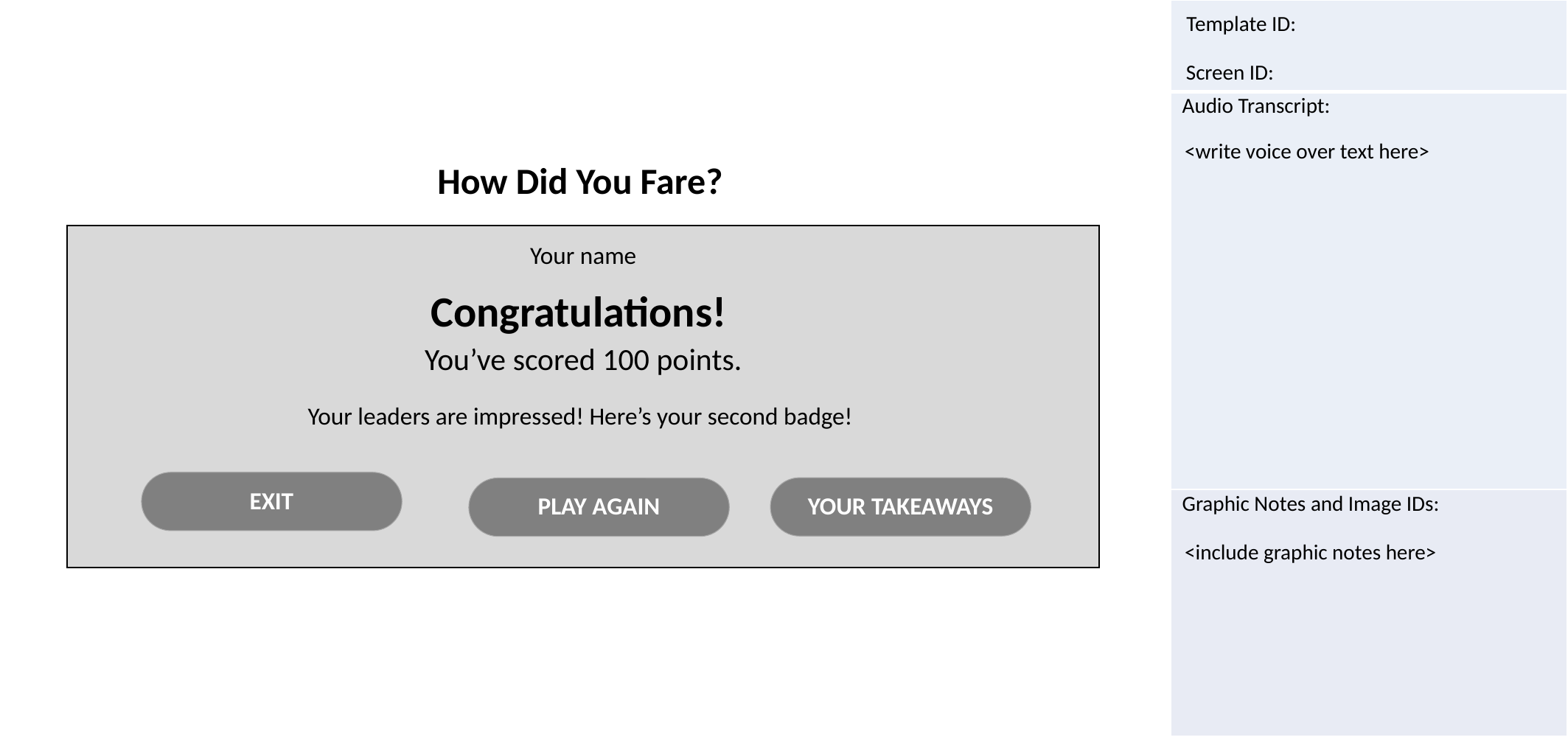

<write voice over text here>
How Did You Fare?

Your name
Congratulations!
You’ve scored 100 points.
Your leaders are impressed! Here’s your second badge!

EXIT

YOUR TAKEAWAYS

PLAY AGAIN
<include graphic notes here>